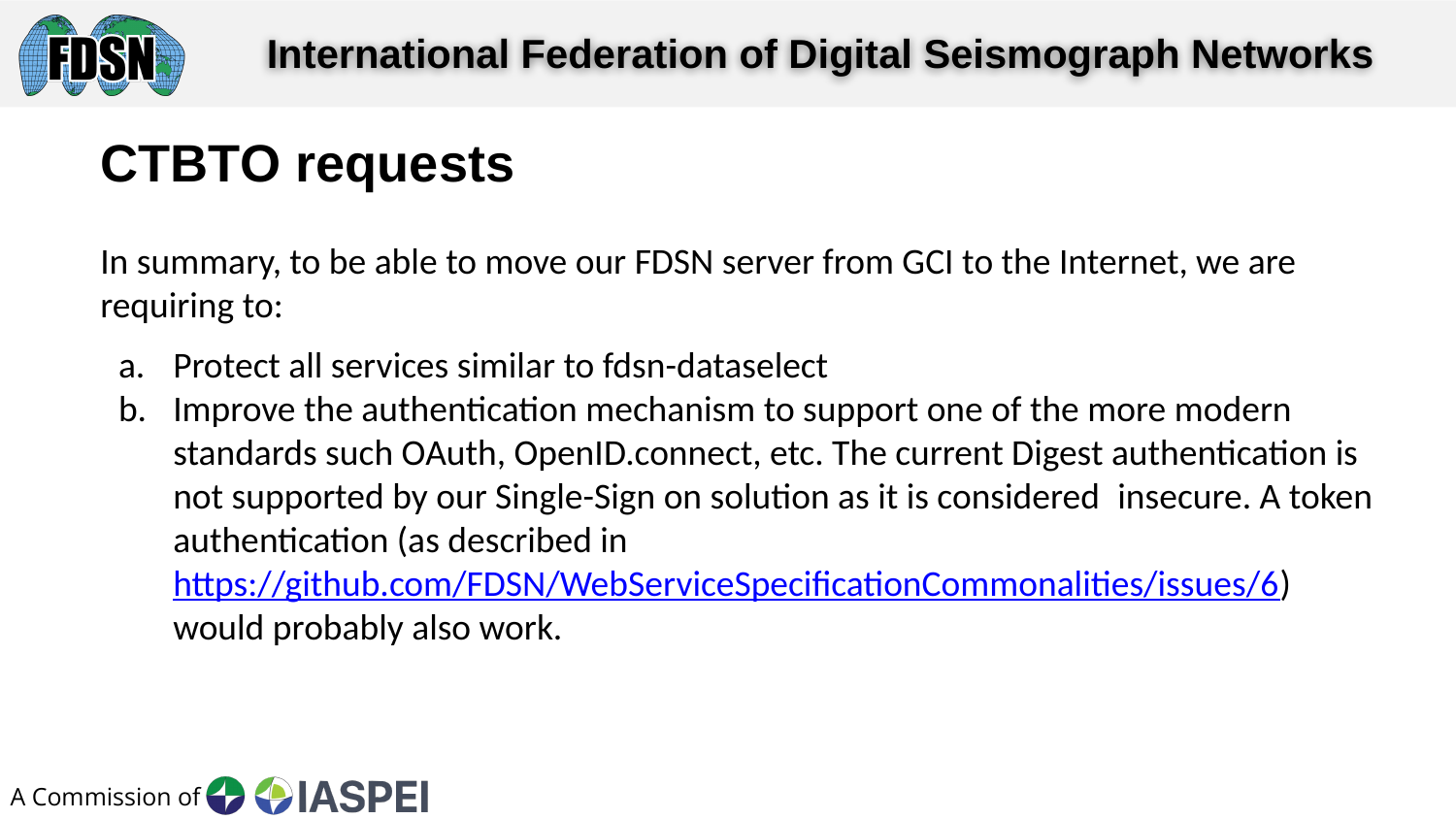

# CTBTO requests

In summary, to be able to move our FDSN server from GCI to the Internet, we are requiring to:
Protect all services similar to fdsn-dataselect
Improve the authentication mechanism to support one of the more modern standards such OAuth, OpenID.connect, etc. The current Digest authentication is not supported by our Single-Sign on solution as it is considered  insecure. A token authentication (as described in https://github.com/FDSN/WebServiceSpecificationCommonalities/issues/6)
would probably also work.